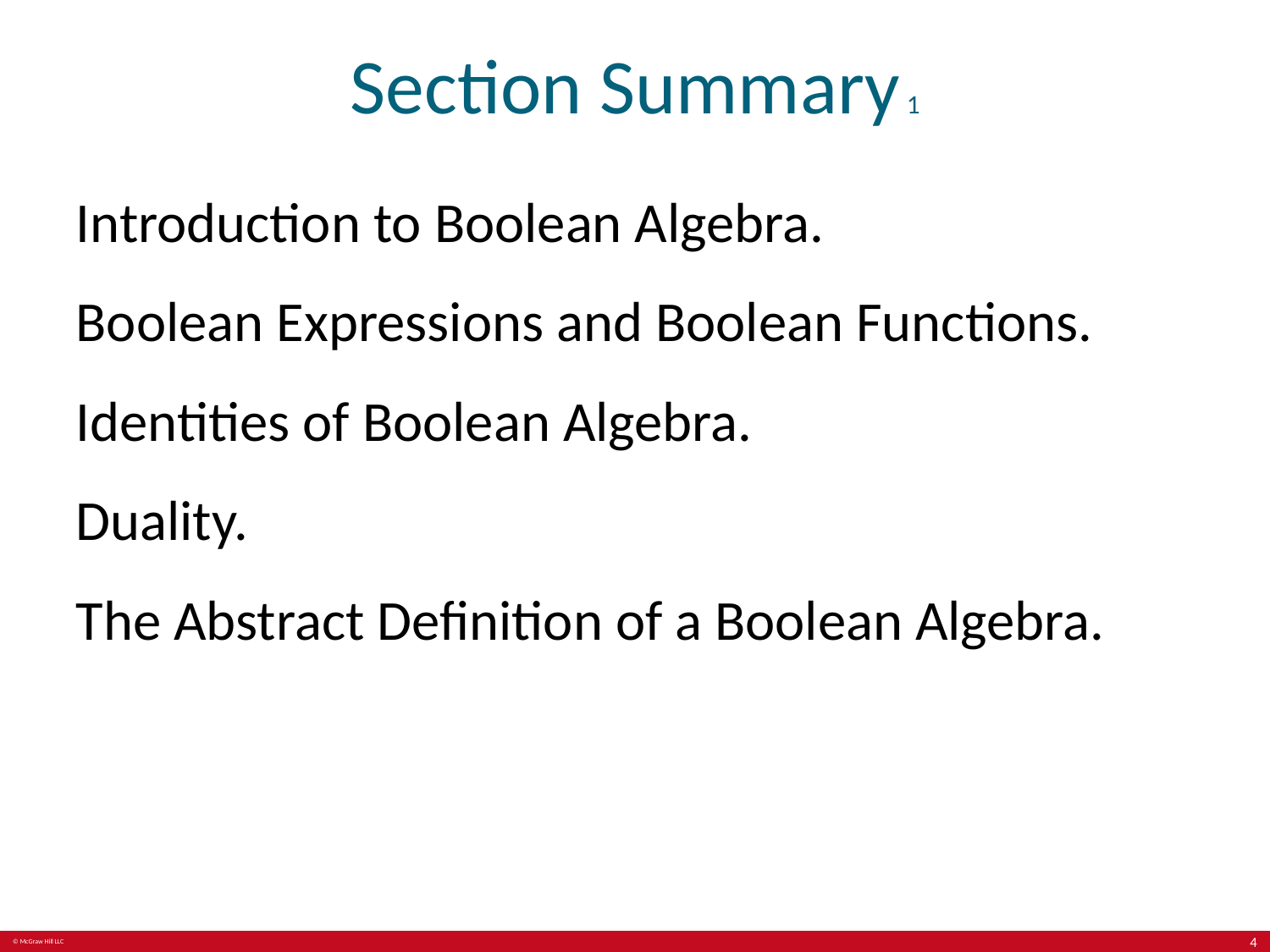

# Section Summary 1
Introduction to Boolean Algebra.
Boolean Expressions and Boolean Functions.
Identities of Boolean Algebra.
Duality.
The Abstract Definition of a Boolean Algebra.
4